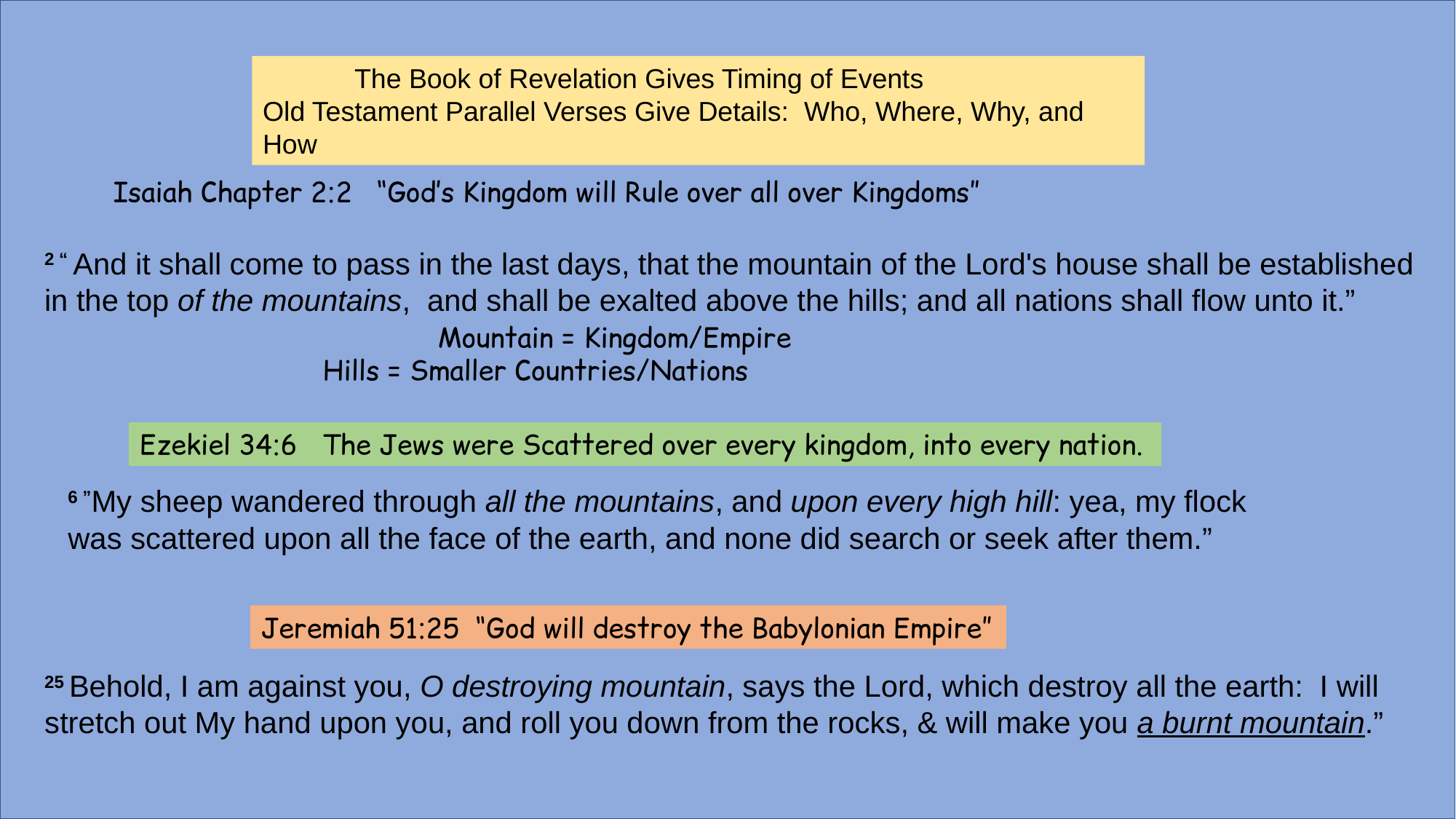

The Book of Revelation Gives Timing of Events
Old Testament Parallel Verses Give Details:  Who, Where, Why, and How

         Isaiah Chapter 2:2   “God’s Kingdom will Rule over all over Kingdoms”

2 “ And it shall come to pass in the last days, that the mountain of the Lord's house shall be established in the top of the mountains,  and shall be exalted above the hills; and all nations shall flow unto it.”
                                               Mountain = Kingdom/Empire
                                  Hills = Smaller Countries/Nations
Ezekiel 34:6   The Jews were Scattered over every kingdom, into every nation.
6 ”My sheep wandered through all the mountains, and upon every high hill: yea, my flock
was scattered upon all the face of the earth, and none did search or seek after them.”
Jeremiah 51:25  “God will destroy the Babylonian Empire”
25 Behold, I am against you, O destroying mountain, says the Lord, which destroy all the earth:  I will stretch out My hand upon you, and roll you down from the rocks, & will make you a burnt mountain.”